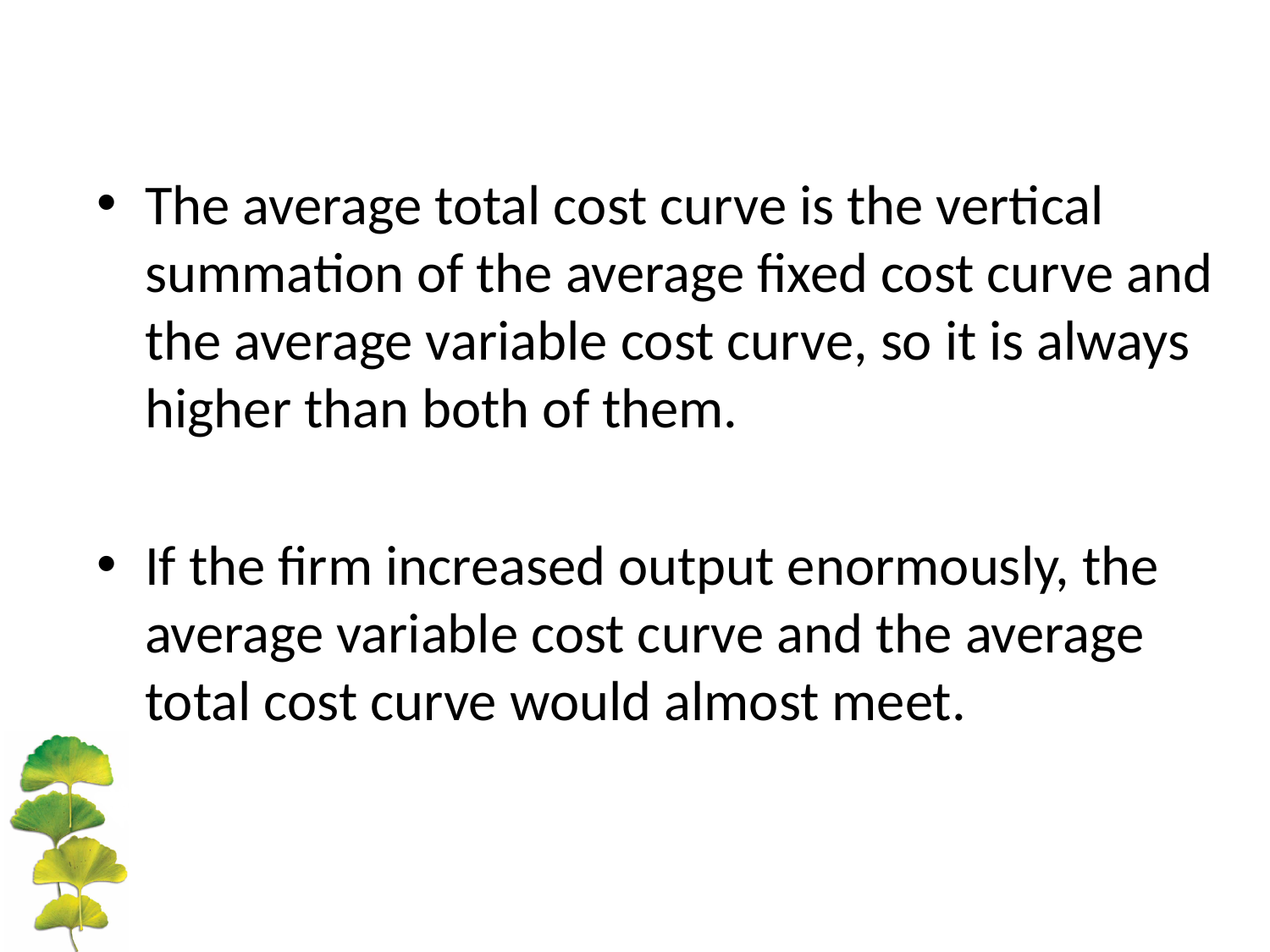

The average total cost curve is the vertical summation of the average fixed cost curve and the average variable cost curve, so it is always higher than both of them.

If the firm increased output enormously, the average variable cost curve and the average total cost curve would almost meet.